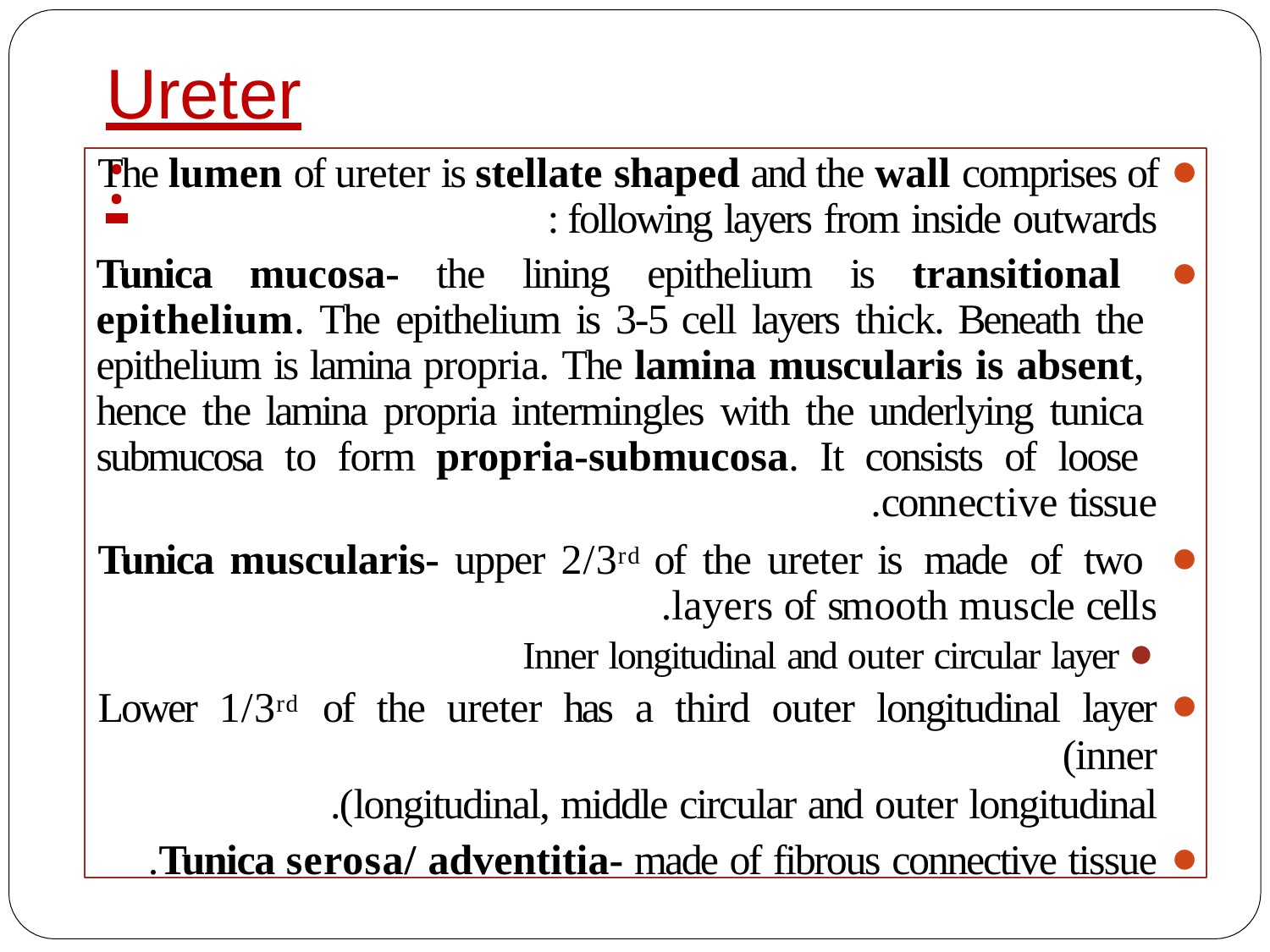

# Ureter:
The lumen of ureter is stellate shaped and the wall comprises of  following layers from inside outwards:
Tunica mucosa- the lining epithelium is transitional  epithelium. The epithelium is 3-5 cell layers thick. Beneath the  epithelium is lamina propria. The lamina muscularis is absent,  hence the lamina propria intermingles with the underlying tunica  submucosa to form propria-submucosa. It consists of loose  connective tissue.
Tunica muscularis- upper 2/3rd of the ureter is made of two  layers of smooth muscle cells.
Inner longitudinal and outer circular layer
Lower 1/3rd of the ureter has a third outer longitudinal layer (inner
longitudinal, middle circular and outer longitudinal).
Tunica serosa/ adventitia- made of fibrous connective tissue.